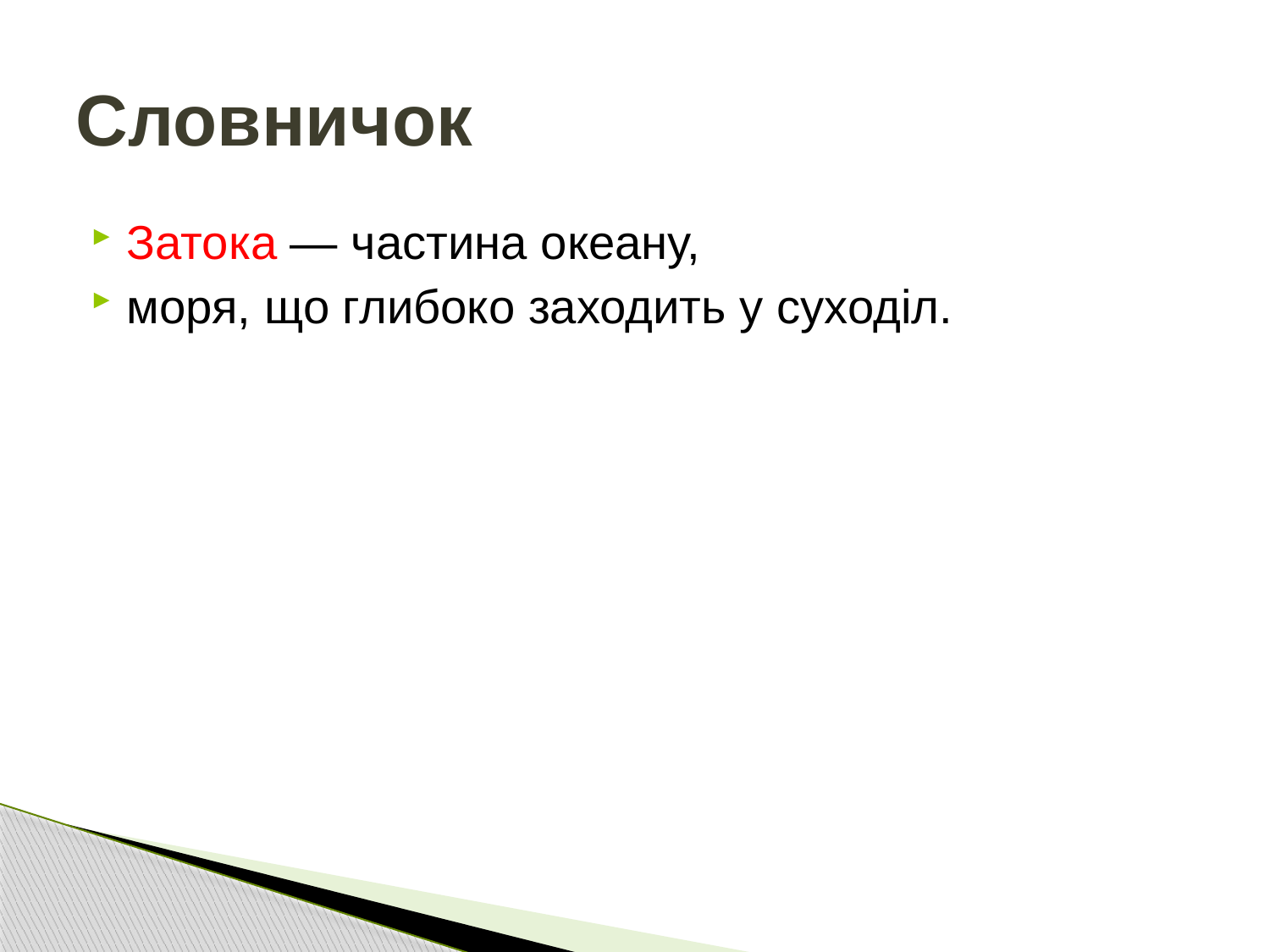

# Словничок
Затока — частина океану,
моря, що глибоко заходить у суходіл.